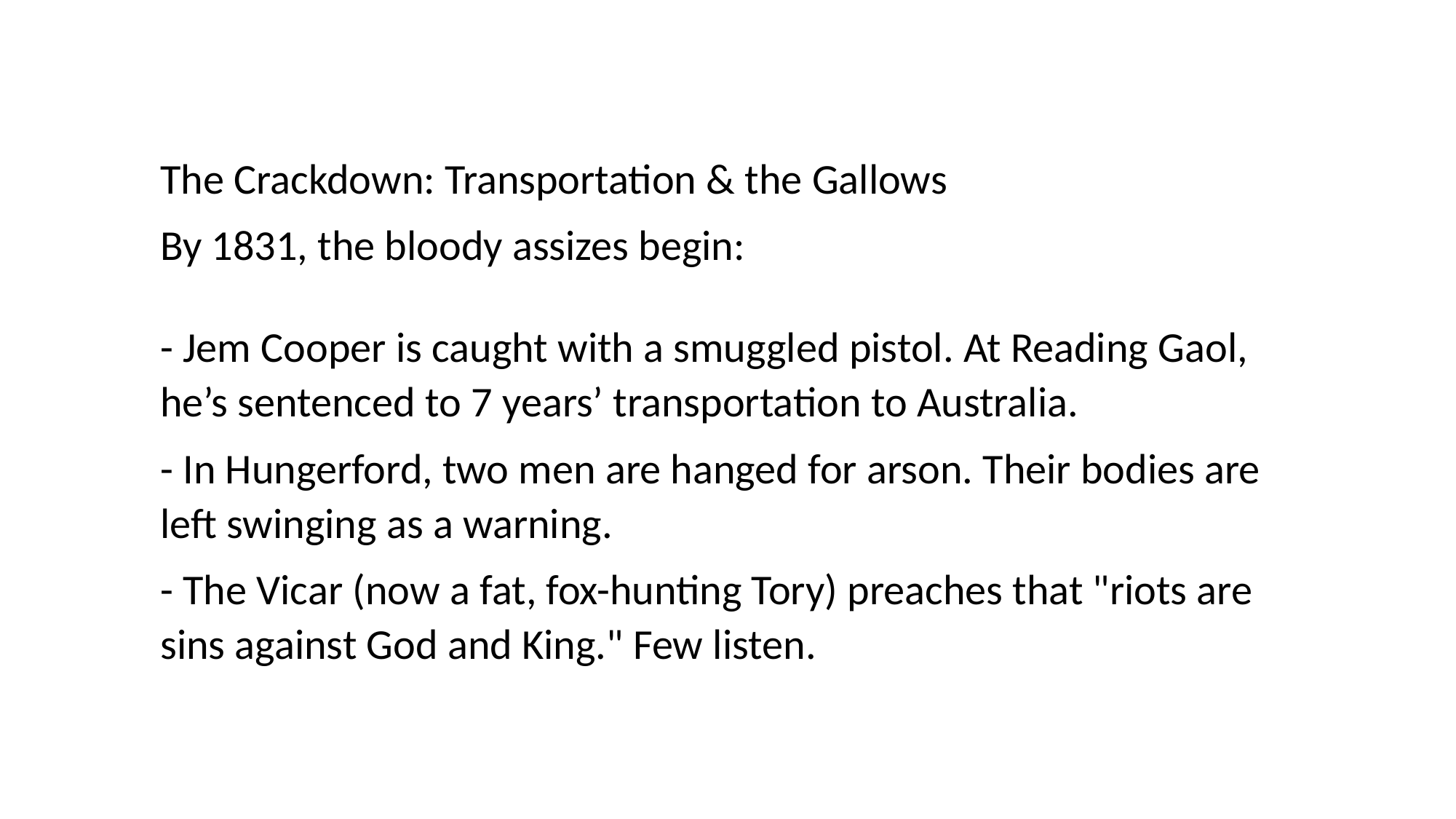

The Crackdown: Transportation & the Gallows
By 1831, the bloody assizes begin:

- Jem Cooper is caught with a smuggled pistol. At Reading Gaol, he’s sentenced to 7 years’ transportation to Australia.
- In Hungerford, two men are hanged for arson. Their bodies are left swinging as a warning.
- The Vicar (now a fat, fox-hunting Tory) preaches that "riots are sins against God and King." Few listen.